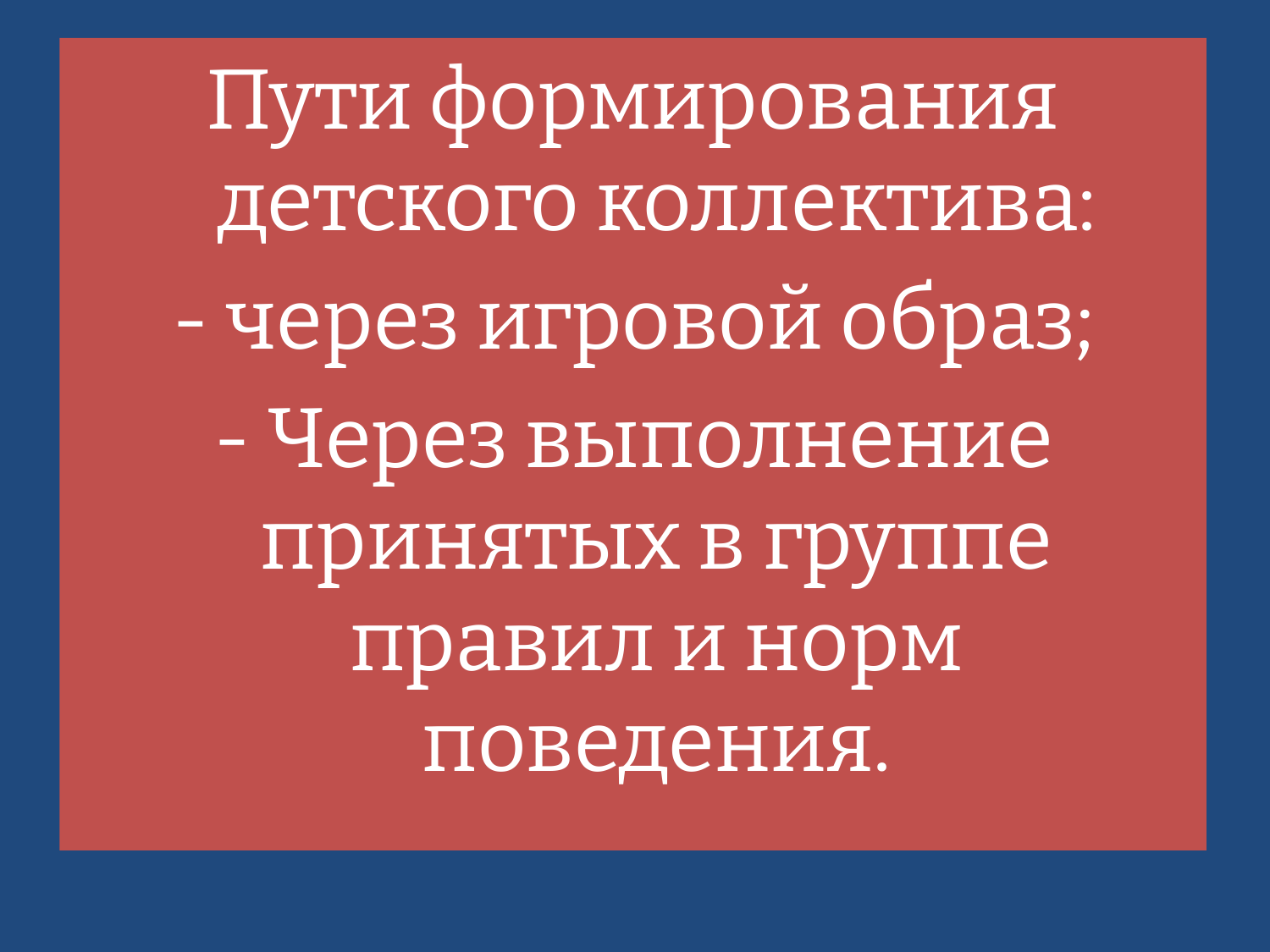

Пути формирования детского коллектива:
- через игровой образ;
- Через выполнение принятых в группе правил и норм поведения.
#